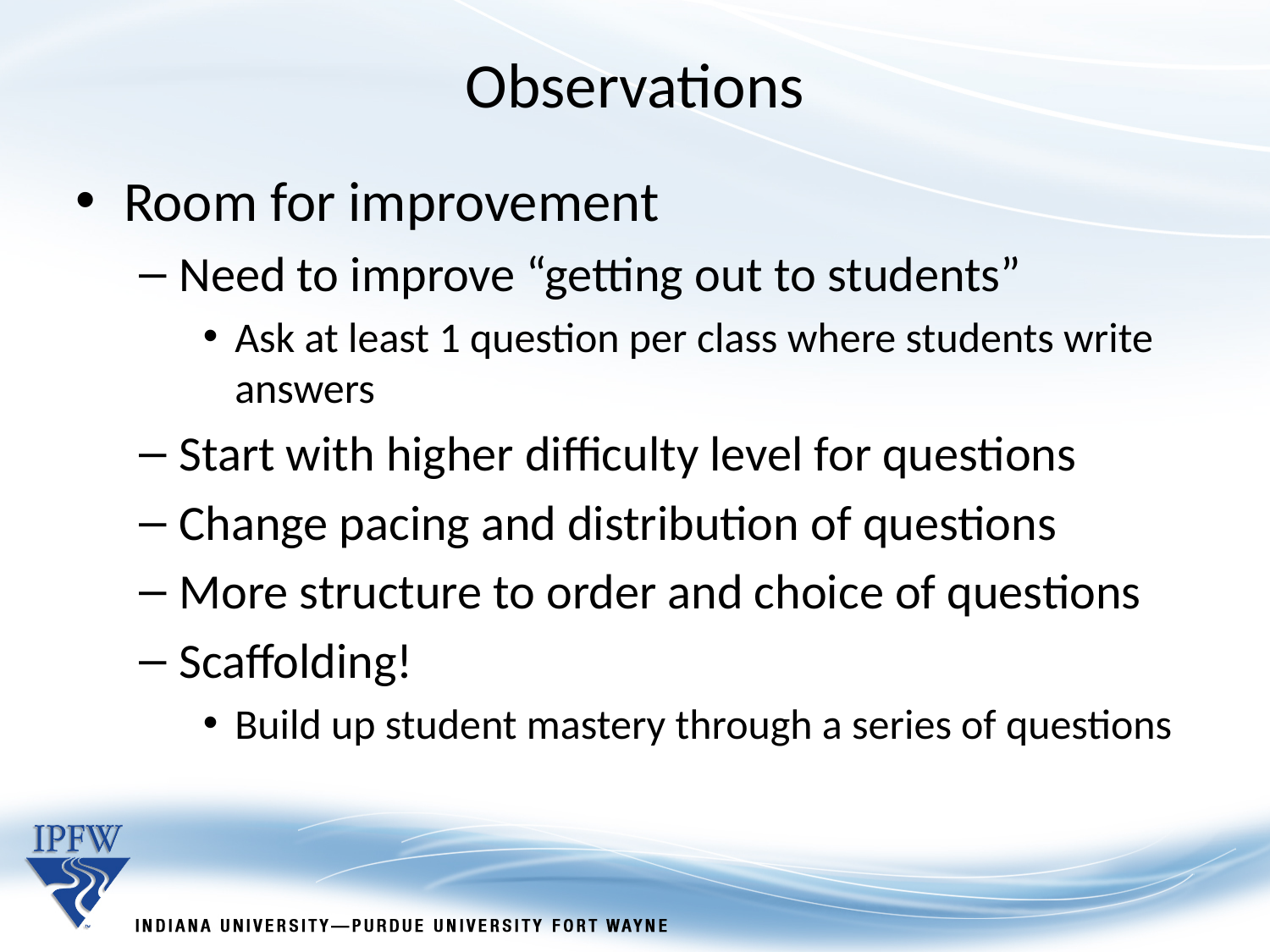

Observations
Room for improvement
Need to improve “getting out to students”
Ask at least 1 question per class where students write answers
Start with higher difficulty level for questions
Change pacing and distribution of questions
More structure to order and choice of questions
Scaffolding!
Build up student mastery through a series of questions